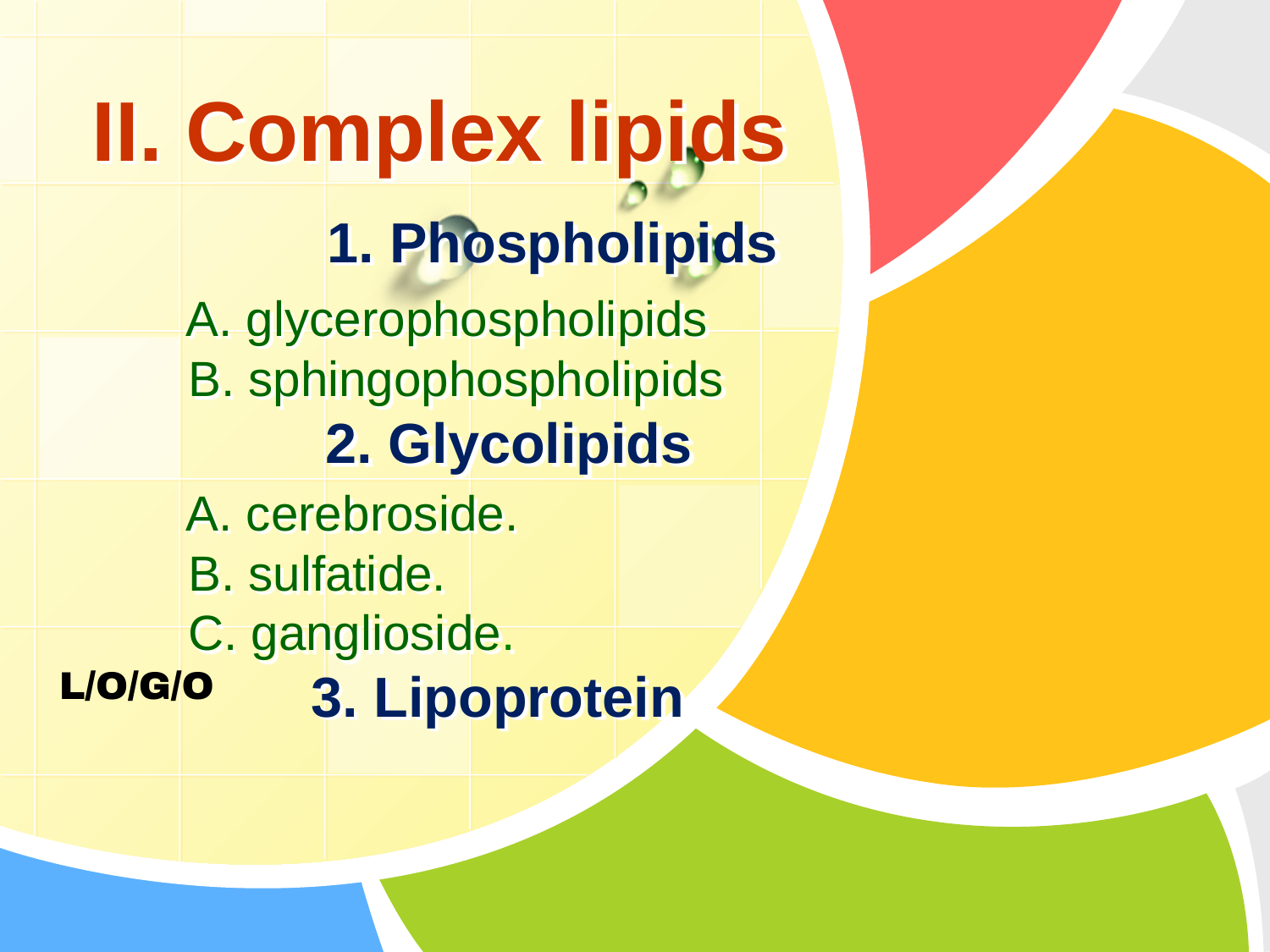

# II. Complex lipids 1. Phospholipids A. glycerophospholipids B. sphingophospholipids 2. Glycolipids A. cerebroside. B. sulfatide. C. ganglioside. 3. Lipoprotein